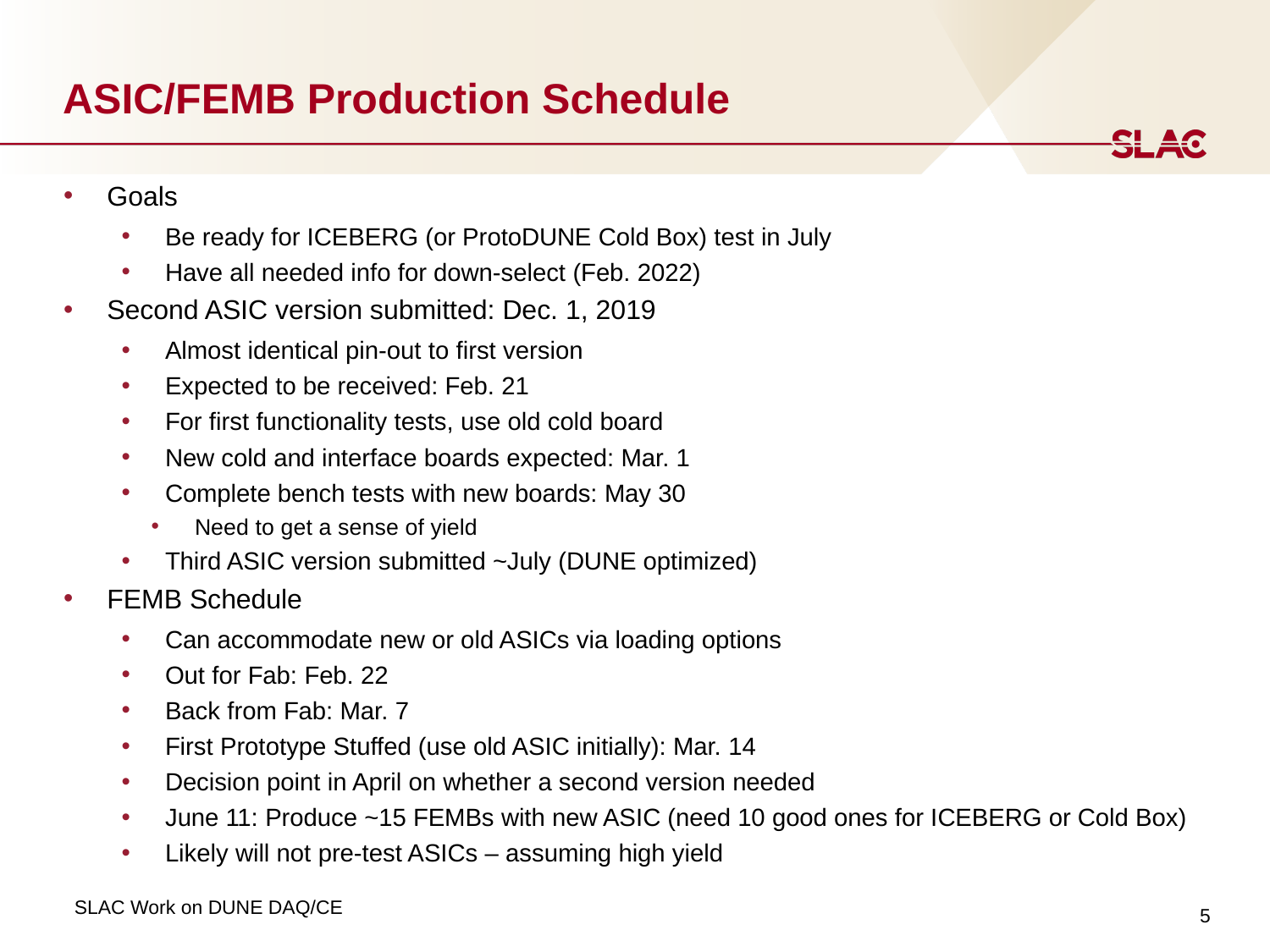

# ASIC/FEMB Production Schedule
Goals
Be ready for ICEBERG (or ProtoDUNE Cold Box) test in July
Have all needed info for down-select (Feb. 2022)
Second ASIC version submitted: Dec. 1, 2019
Almost identical pin-out to first version
Expected to be received: Feb. 21
For first functionality tests, use old cold board
New cold and interface boards expected: Mar. 1
Complete bench tests with new boards: May 30
Need to get a sense of yield
Third ASIC version submitted ~July (DUNE optimized)
FEMB Schedule
Can accommodate new or old ASICs via loading options
Out for Fab: Feb. 22
Back from Fab: Mar. 7
First Prototype Stuffed (use old ASIC initially): Mar. 14
Decision point in April on whether a second version needed
June 11: Produce ~15 FEMBs with new ASIC (need 10 good ones for ICEBERG or Cold Box)
Likely will not pre-test ASICs – assuming high yield

5
SLAC Work on DUNE DAQ/CE